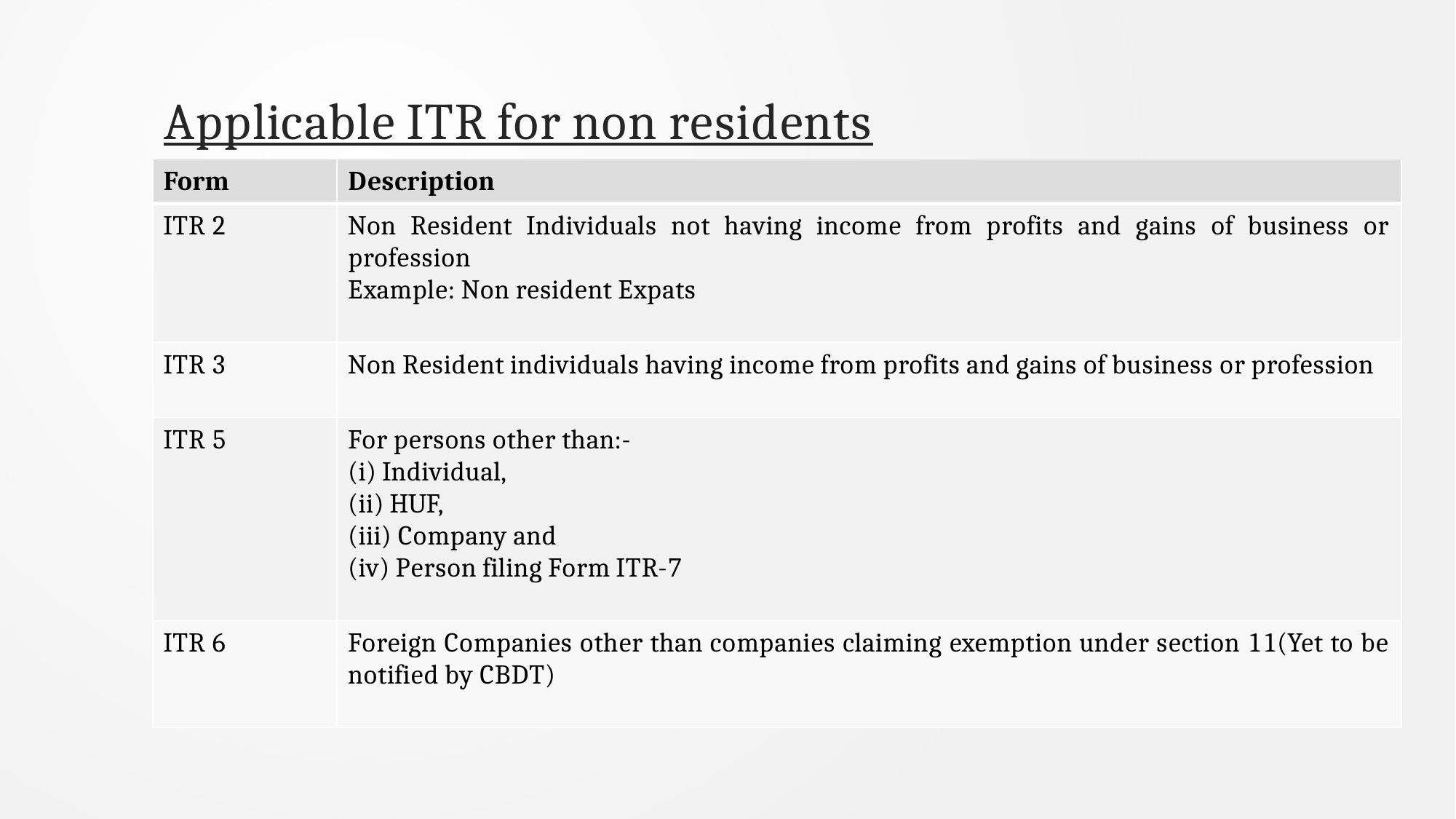

# Applicable ITR for non residents
| Form | Description |
| --- | --- |
| ITR 2 | Non Resident Individuals not having income from profits and gains of business or profession Example: Non resident Expats |
| ITR 3 | Non Resident individuals having income from profits and gains of business or profession |
| ITR 5 | For persons other than:-  (i) Individual, (ii) HUF, (iii) Company and  (iv) Person filing Form ITR-7 |
| ITR 6 | Foreign Companies other than companies claiming exemption under section 11(Yet to be notified by CBDT) |